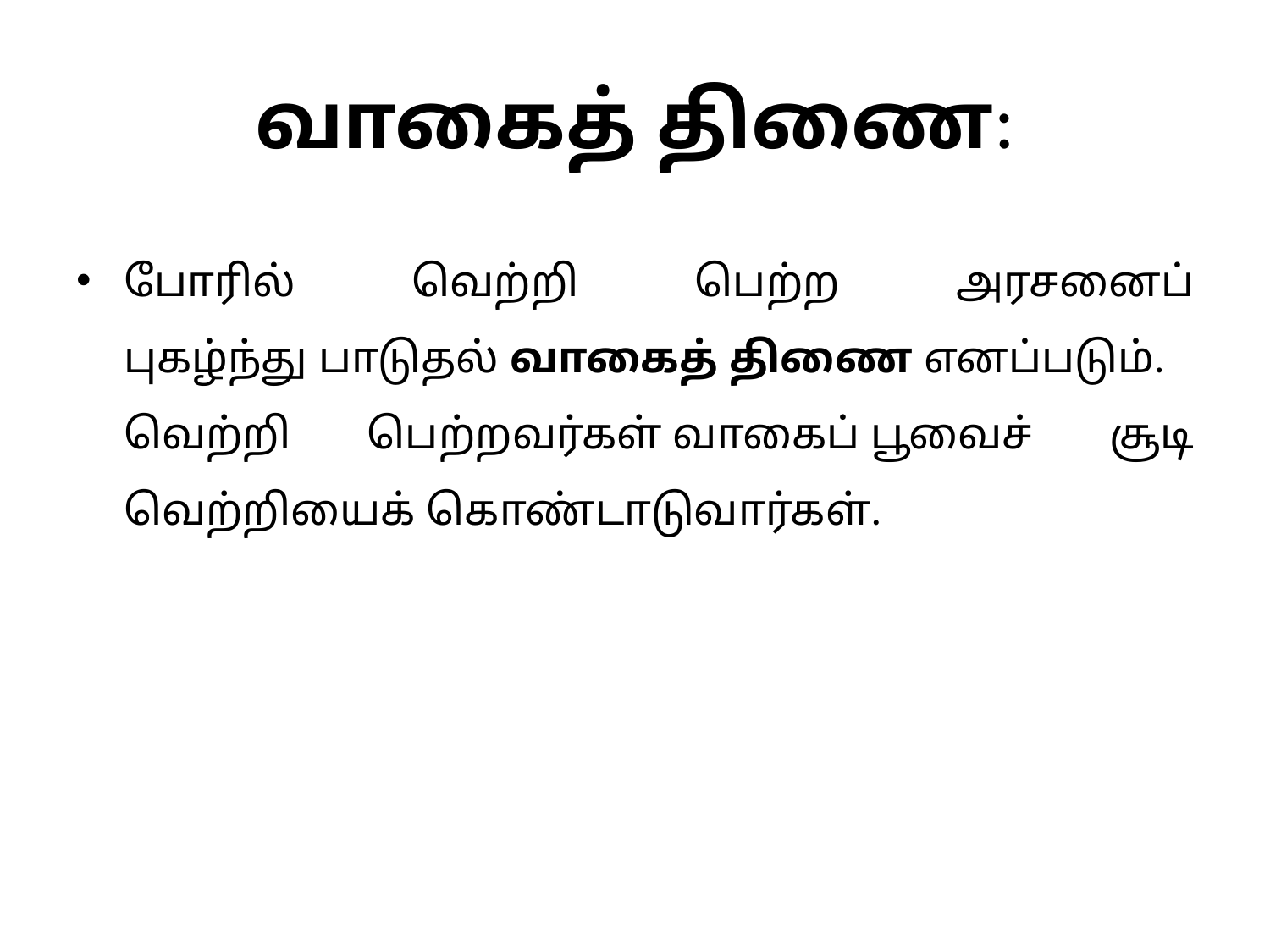

# வாகைத் திணை:
போரில் வெற்றி பெற்ற அரசனைப் புகழ்ந்து பாடுதல் வாகைத் திணை எனப்படும். வெற்றி பெற்றவர்கள் வாகைப் பூவைச் சூடி வெற்றியைக் கொண்டாடுவார்கள்.